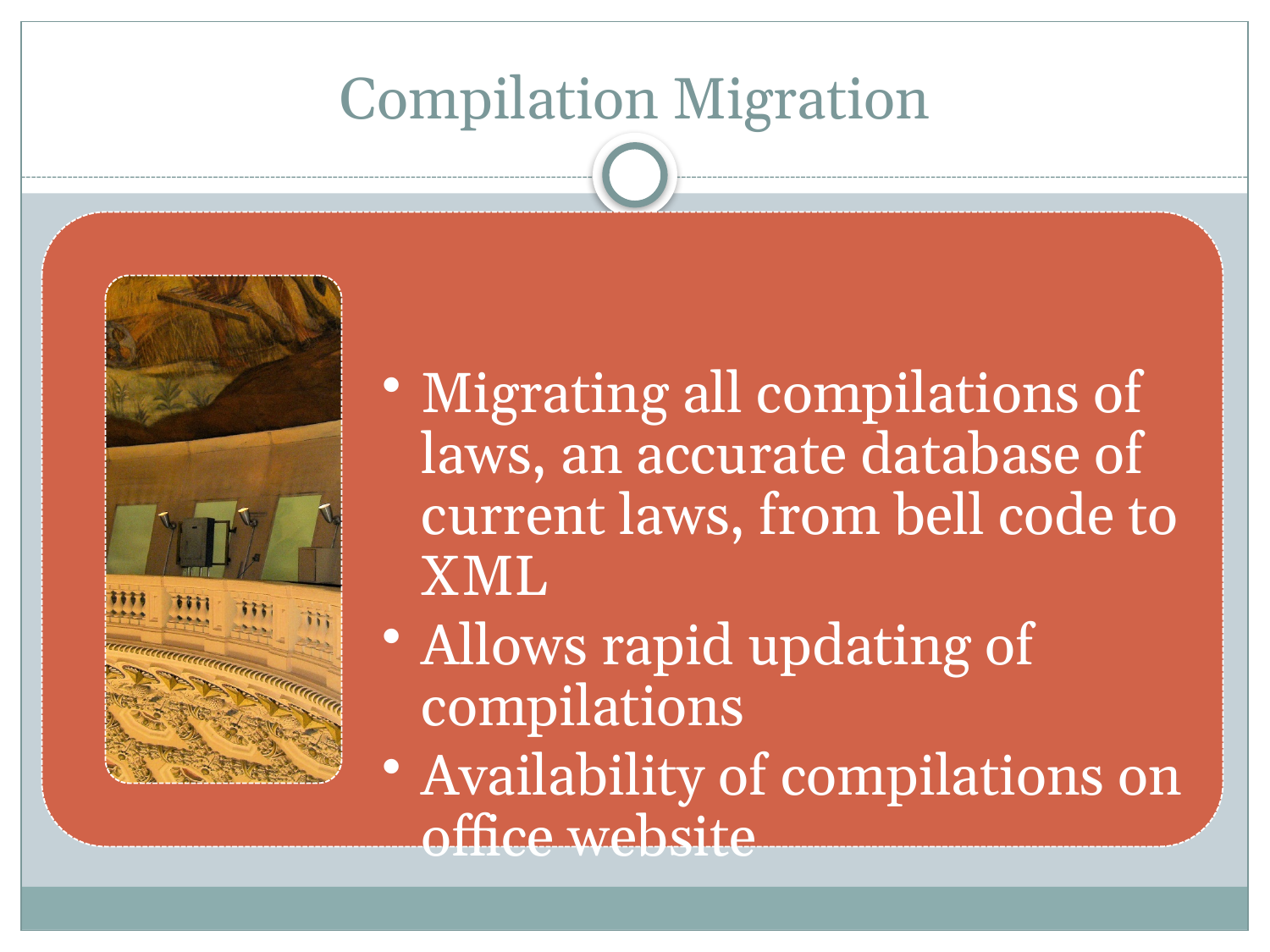

# Compilation Migration

Migrating all compilations of laws, an accurate database of current laws, from bell code to XML
Allows rapid updating of compilations
Availability of compilations on office website